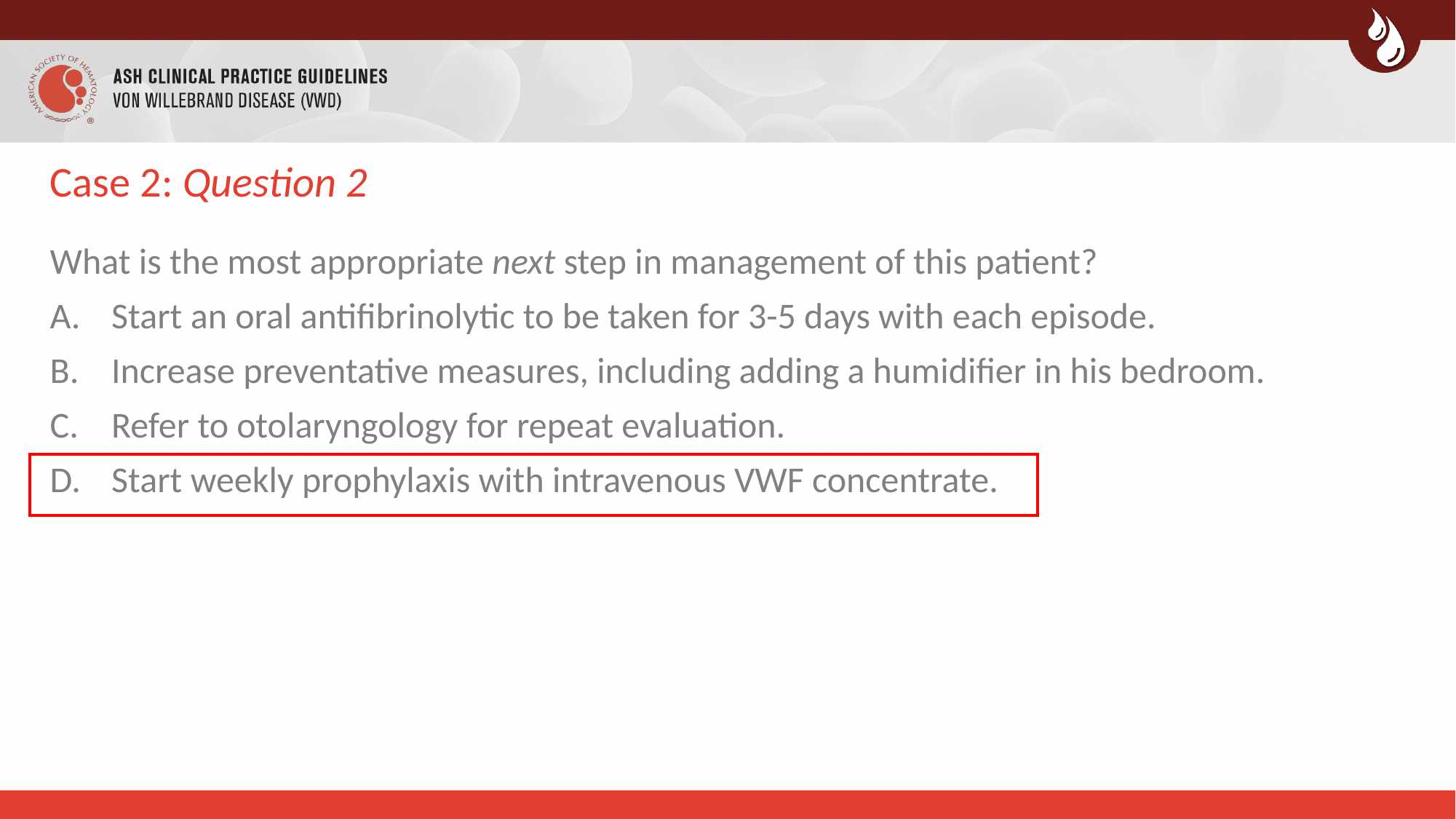

# Case 2: Question 2
What is the most appropriate next step in management of this patient?
Start an oral antifibrinolytic to be taken for 3-5 days with each episode.
Increase preventative measures, including adding a humidifier in his bedroom.
Refer to otolaryngology for repeat evaluation.
Start weekly prophylaxis with intravenous VWF concentrate.